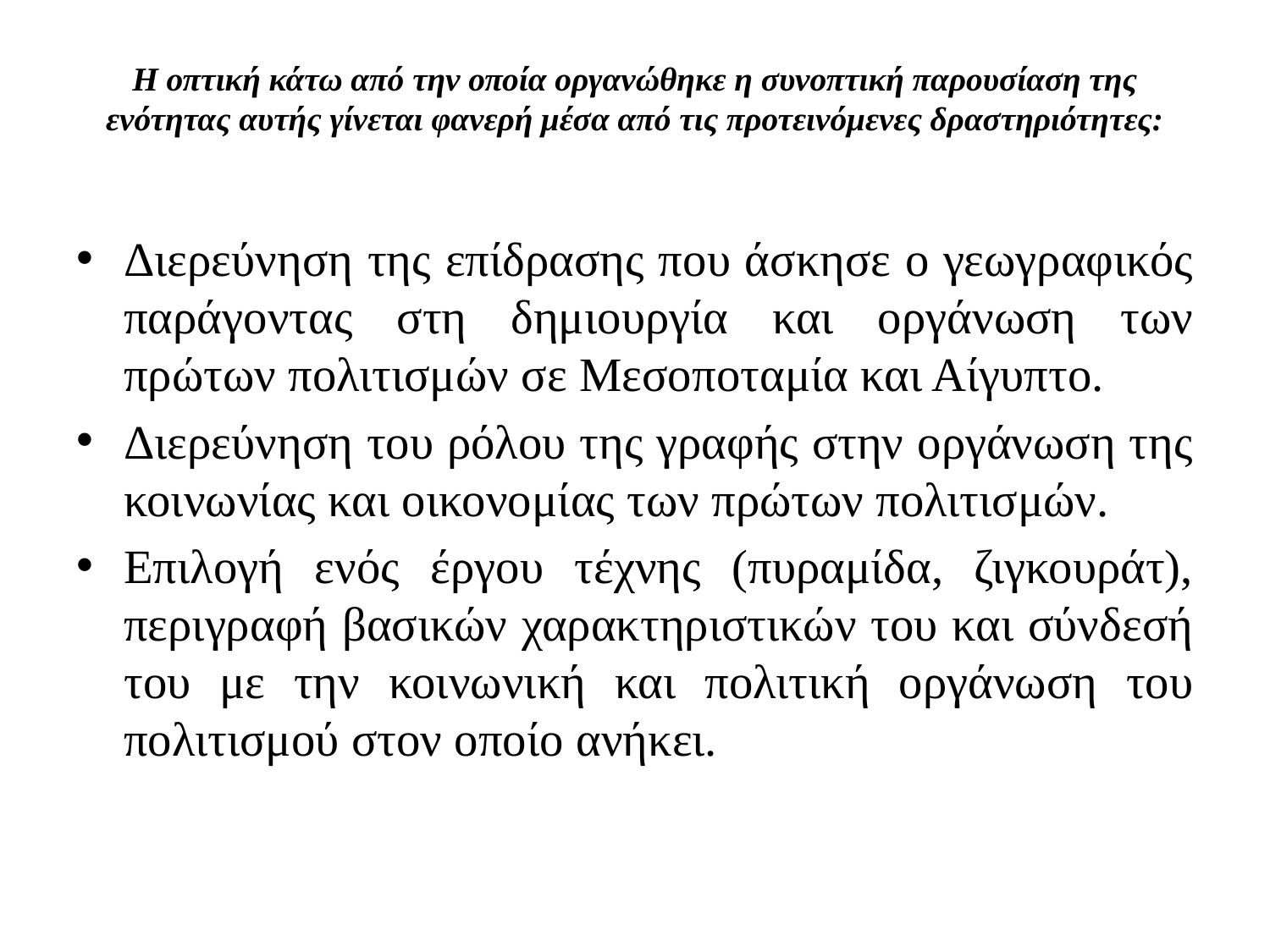

# Η οπτική κάτω από την οποία οργανώθηκε η συνοπτική παρουσίαση της ενότητας αυτής γίνεται φανερή μέσα από τις προτεινόμενες δραστηριότητες:
Διερεύνηση της επίδρασης που άσκησε ο γεωγραφικός παράγοντας στη δημιουργία και οργάνωση των πρώτων πολιτισμών σε Μεσοποταμία και Αίγυπτο.
Διερεύνηση του ρόλου της γραφής στην οργάνωση της κοινωνίας και οικονομίας των πρώτων πολιτισμών.
Επιλογή ενός έργου τέχνης (πυραμίδα, ζιγκουράτ), περιγραφή βασικών χαρακτηριστικών του και σύνδεσή του με την κοινωνική και πολιτική οργάνωση του πολιτισμού στον οποίο ανήκει.